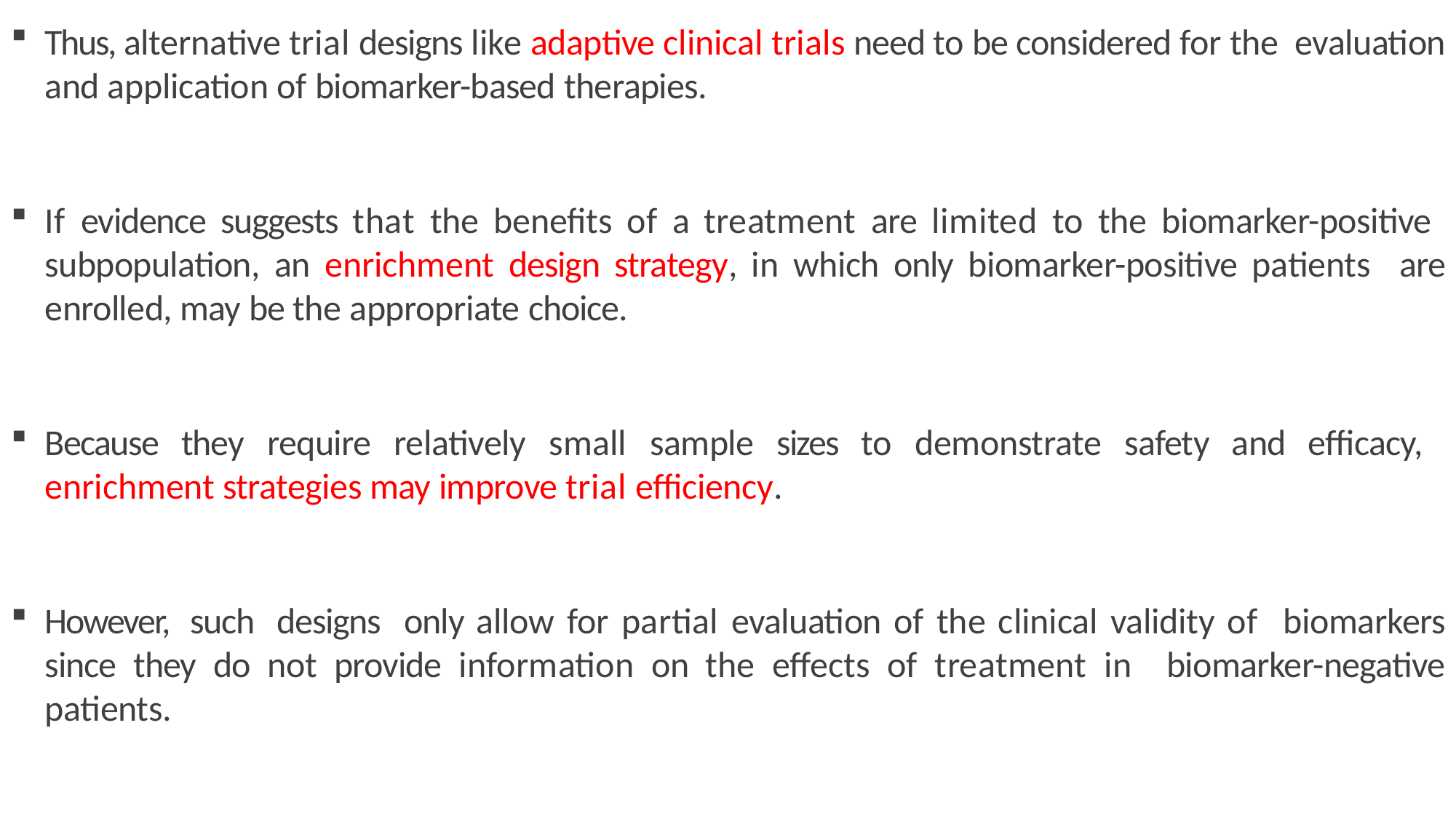

Thus, alternative trial designs like adaptive clinical trials need to be considered for the  evaluation and application of biomarker-based therapies.

If evidence suggests that the benefits of a treatment are limited to the biomarker-positive  subpopulation, an enrichment design strategy, in which only biomarker-positive patients  are enrolled, may be the appropriate choice.

Because they require relatively small sample sizes to demonstrate safety and efficacy,  enrichment strategies may improve trial efficiency.

However, such  designs  only allow for partial evaluation of the clinical validity of  biomarkers since they do not provide information on the effects of treatment in  biomarker-negative patients.